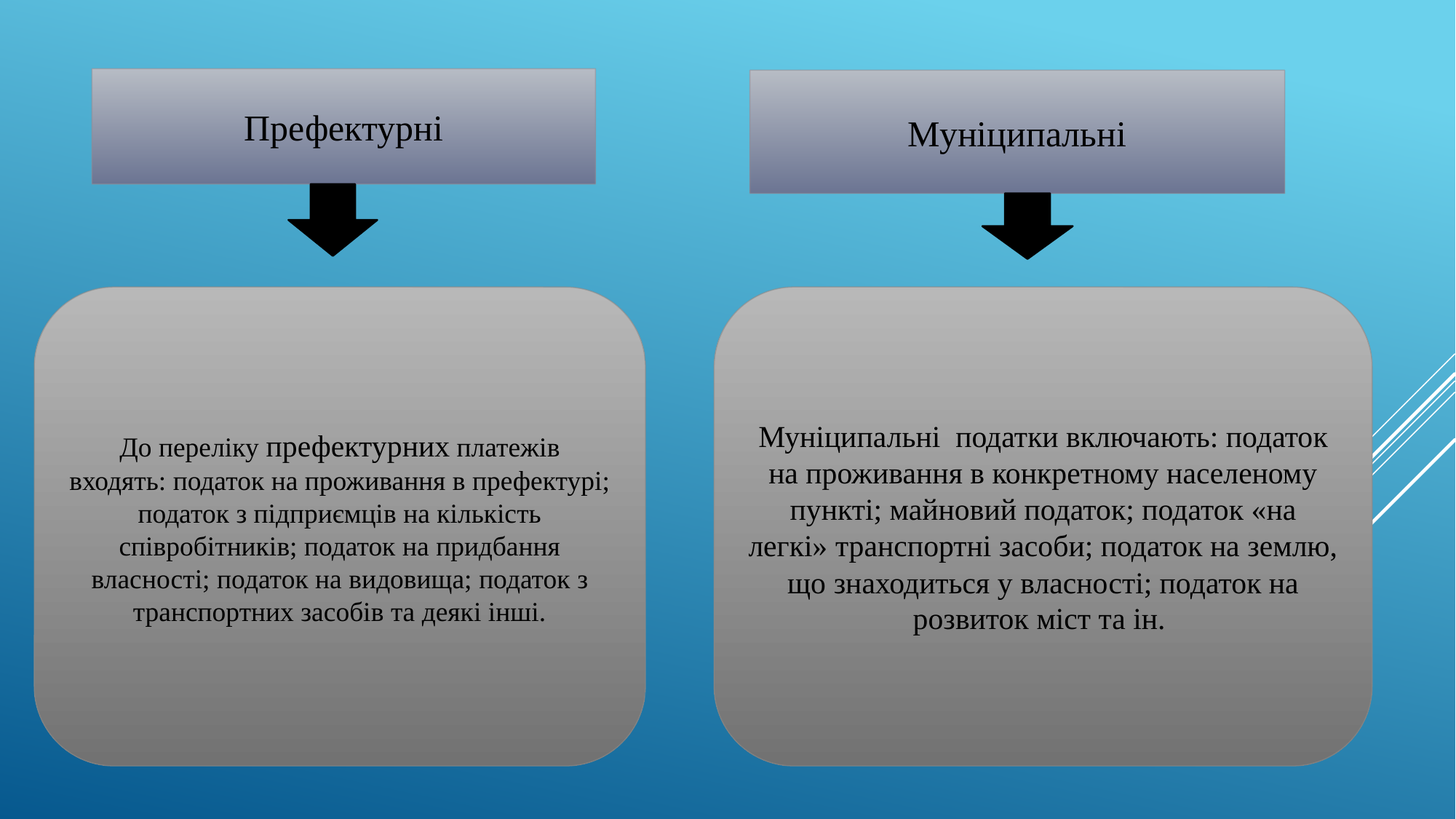

Префектурні
Муніципальні

До переліку префектурних платежів входять: податок на проживання в префектурі; податок з підприємців на кількість співробітників; податок на придбання власності; податок на видовища; податок з транспортних засобів та деякі інші.
Муніципальні  податки включають: податок на проживання в конкретному населеному пункті; майновий податок; податок «на легкі» транспортні засоби; податок на землю, що знаходиться у власності; податок на розвиток міст та ін.